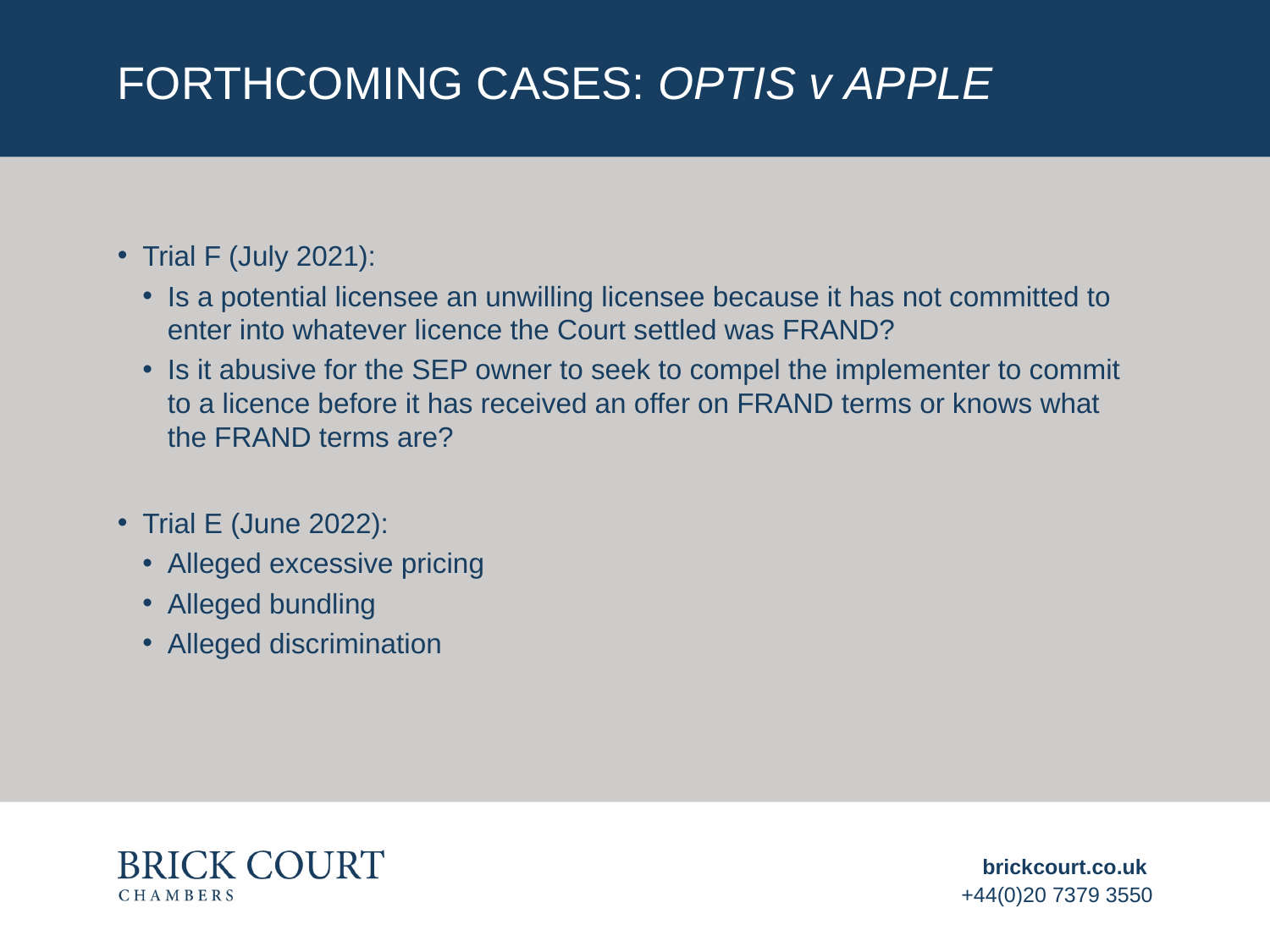

# Forthcoming cases: Optis v Apple
Trial F (July 2021):
Is a potential licensee an unwilling licensee because it has not committed to enter into whatever licence the Court settled was FRAND?
Is it abusive for the SEP owner to seek to compel the implementer to commit to a licence before it has received an offer on FRAND terms or knows what the FRAND terms are?

Trial E (June 2022):
Alleged excessive pricing
Alleged bundling
Alleged discrimination

brickcourt.co.uk
+44(0)20 7379 3550